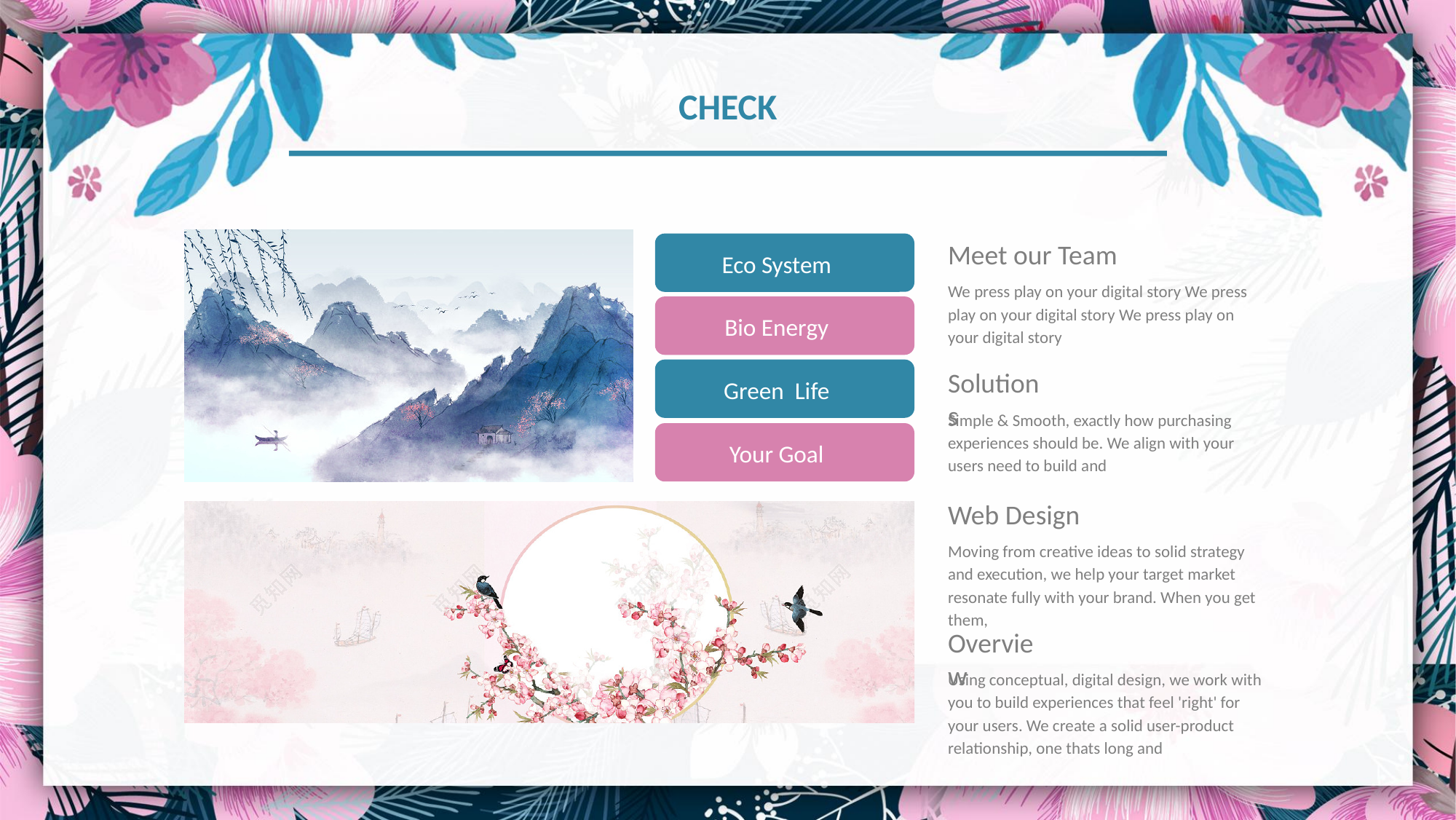

Check

Meet our Team
We press play on your digital story We press play on your digital story We press play on your digital story

Eco System

Bio Energy

Solutions
Simple & Smooth, exactly how purchasing experiences should be. We align with your users need to build and
Green  Life

Your Goal
Web Design
Moving from creative ideas to solid strategy and execution, we help your target market resonate fully with your brand. When you get them,

Overview
Using conceptual, digital design, we work with you to build experiences that feel 'right' for your users. We create a solid user-product relationship, one thats long and